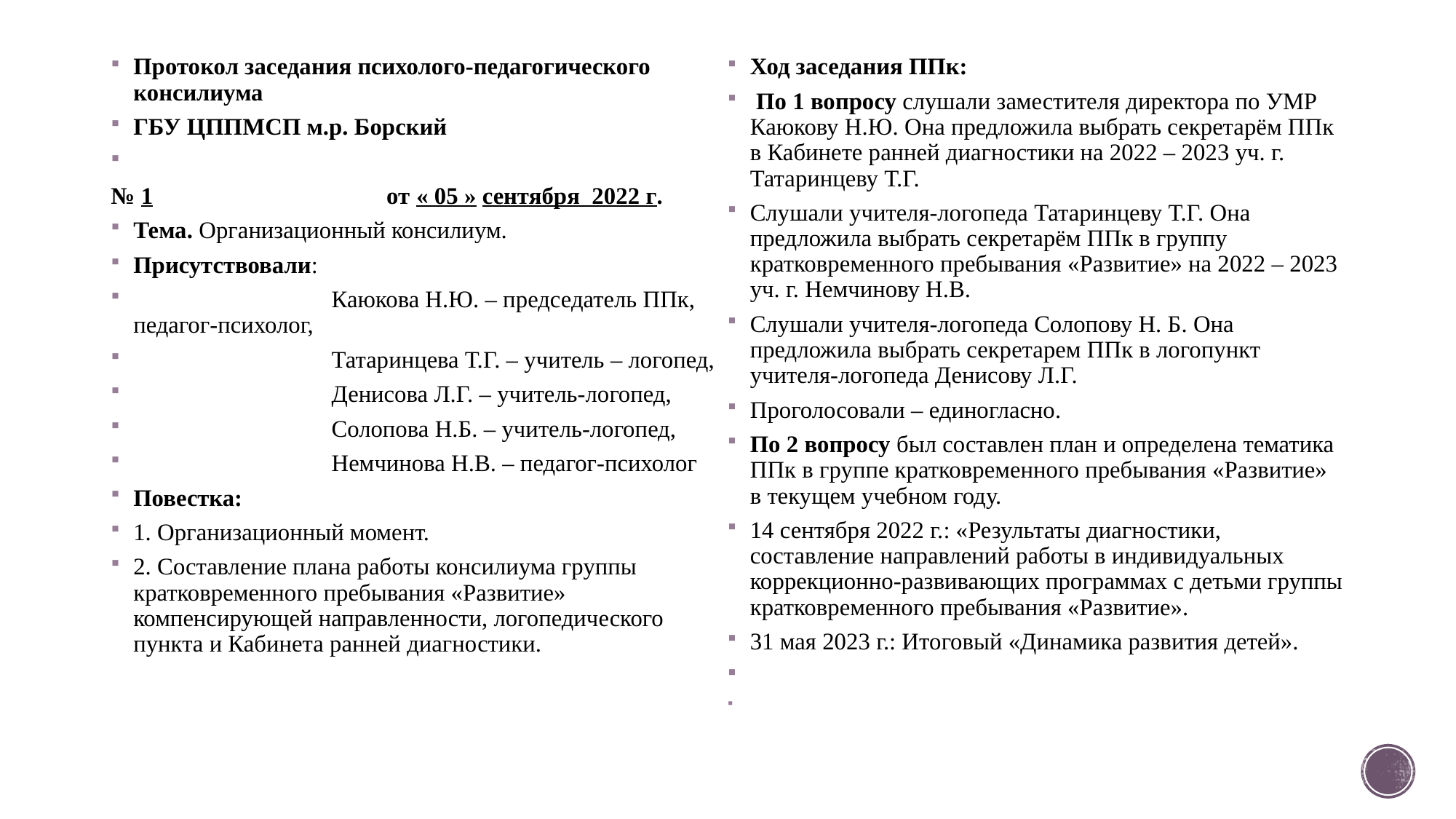

#
Протокол заседания психолого-педагогического консилиума
ГБУ ЦППМСП м.р. Борский

№ 1                                       от « 05 » сентября  2022 г.
Тема. Организационный консилиум.
Присутствовали:
                                 Каюкова Н.Ю. – председатель ППк, педагог-психолог,
                                 Татаринцева Т.Г. – учитель – логопед,
                                 Денисова Л.Г. – учитель-логопед,
                                 Солопова Н.Б. – учитель-логопед,
                                 Немчинова Н.В. – педагог-психолог
Повестка:
1. Организационный момент.
2. Составление плана работы консилиума группы кратковременного пребывания «Развитие» компенсирующей направленности, логопедического пункта и Кабинета ранней диагностики.

Ход заседания ППк:
 По 1 вопросу слушали заместителя директора по УМР Каюкову Н.Ю. Она предложила выбрать секретарём ППк в Кабинете ранней диагностики на 2022 – 2023 уч. г. Татаринцеву Т.Г.
Слушали учителя-логопеда Татаринцеву Т.Г. Она предложила выбрать секретарём ППк в группу кратковременного пребывания «Развитие» на 2022 – 2023 уч. г. Немчинову Н.В.
Слушали учителя-логопеда Солопову Н. Б. Она предложила выбрать секретарем ППк в логопункт учителя-логопеда Денисову Л.Г.
Проголосовали – единогласно.
По 2 вопросу был составлен план и определена тематика ППк в группе кратковременного пребывания «Развитие» в текущем учебном году.
14 сентября 2022 г.: «Результаты диагностики, составление направлений работы в индивидуальных коррекционно-развивающих программах с детьми группы кратковременного пребывания «Развитие».
31 мая 2023 г.: Итоговый «Динамика развития детей».